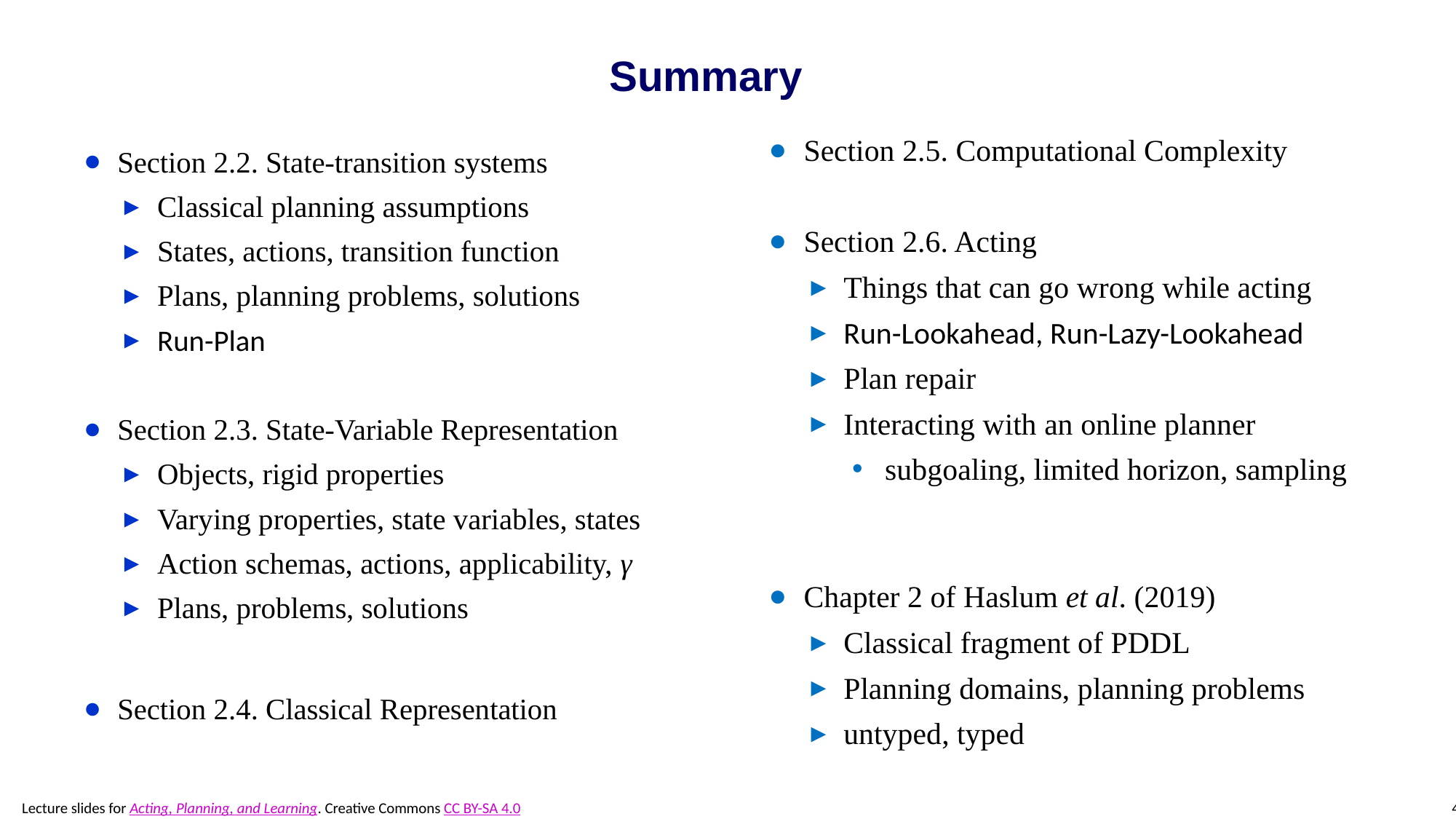

# Summary
Section 2.5. Computational Complexity

Section 2.6. Acting
Things that can go wrong while acting
Run-Lookahead, Run-Lazy-Lookahead
Plan repair
Interacting with an online planner
subgoaling, limited horizon, sampling

Chapter 2 of Haslum et al. (2019)
Classical fragment of PDDL
Planning domains, planning problems
untyped, typed

Section 2.2. State-transition systems
Classical planning assumptions
States, actions, transition function
Plans, planning problems, solutions
Run-Plan

Section 2.3. State-Variable Representation
Objects, rigid properties
Varying properties, state variables, states
Action schemas, actions, applicability, γ
Plans, problems, solutions

Section 2.4. Classical Representation